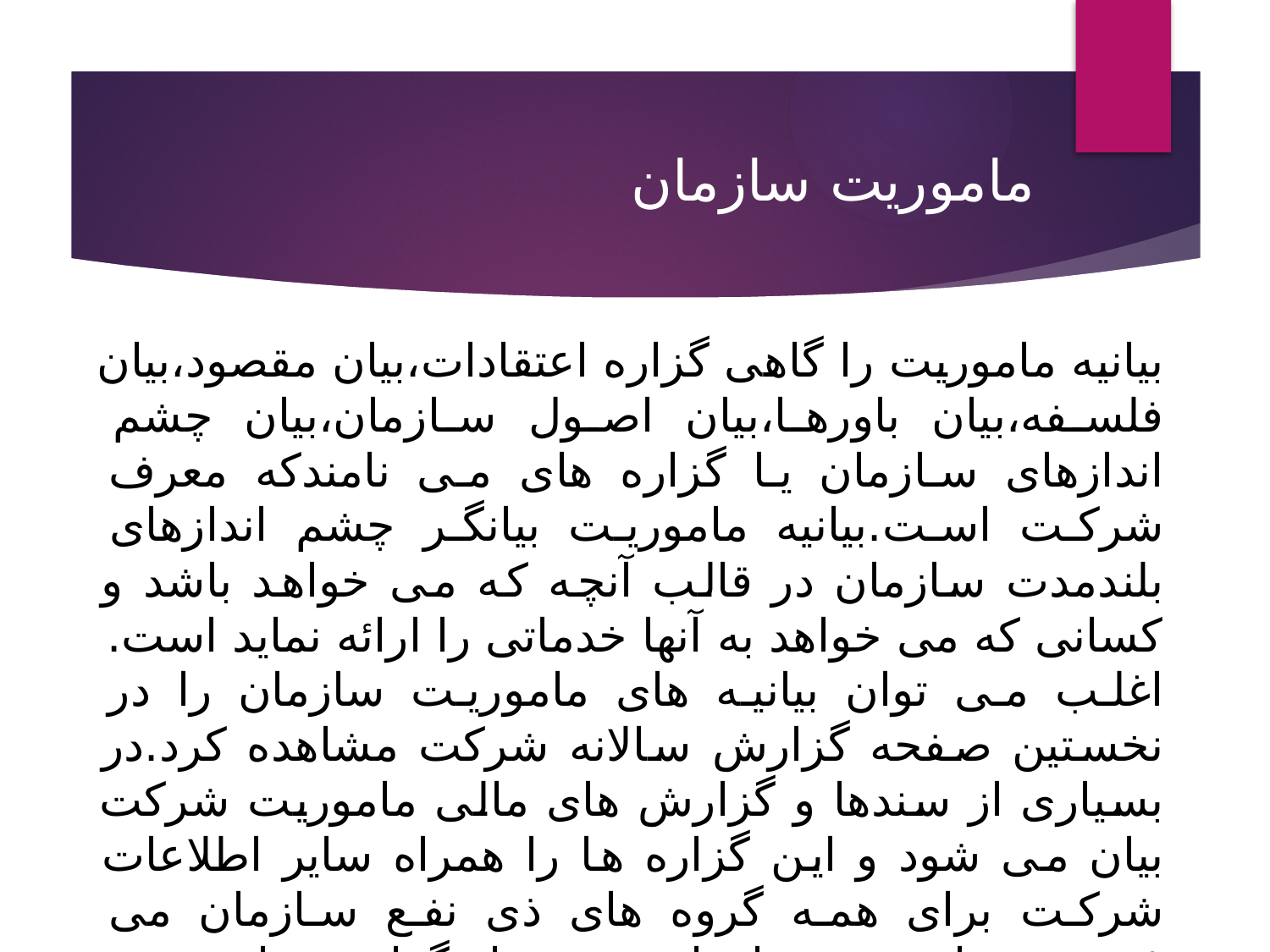

# ماموریت سازمان
بیانیه ماموریت را گاهی گزاره اعتقادات،بیان مقصود،بیان فلسفه،بیان باورها،بیان اصول سازمان،بیان چشم اندازهای سازمان یا گزاره های می نامندکه معرف شرکت است.بیانیه ماموریت بیانگر چشم اندازهای بلندمدت سازمان در قالب آنچه که می خواهد باشد و کسانی که می خواهد به آنها خدماتی را ارائه نماید است.
اغلب می توان بیانیه های ماموریت سازمان را در نخستین صفحه گزارش سالانه شرکت مشاهده کرد.در بسیاری از سندها و گزارش های مالی ماموریت شرکت بیان می شود و این گزاره ها را همراه سایر اطلاعات شرکت برای همه گروه های ذی نفع سازمان می فرستند. ماموریت سازمان بخشی از گزارش های متعدد داخلی را تشکیل می دهند،مانند درخواست وام،قرارداد با عرضه کننده مواد اولیه،قراردادهای کارگری،برنامه های شرکت و قراردادارائه به خدمات مشتری .